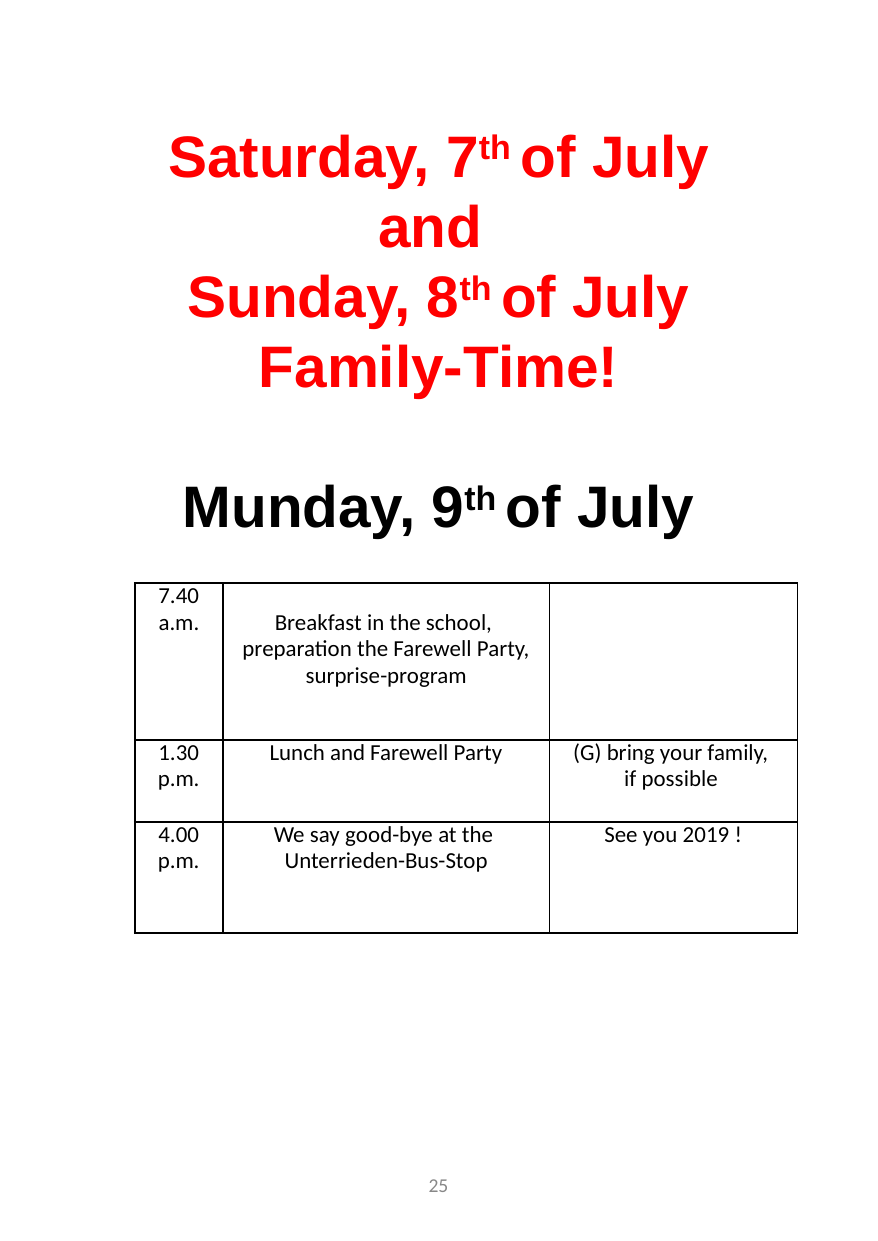

# Saturday, 7th of July and Sunday, 8th of July Family-Time! Munday, 9th of July
| 7.40 a.m. | Breakfast in the school, preparation the Farewell Party, surprise-program |  |
| --- | --- | --- |
| 1.30 p.m. | Lunch and Farewell Party | (G) bring your family, if possible |
| 4.00 p.m. | We say good-bye at the Unterrieden-Bus-Stop | See you 2019 ! |
25